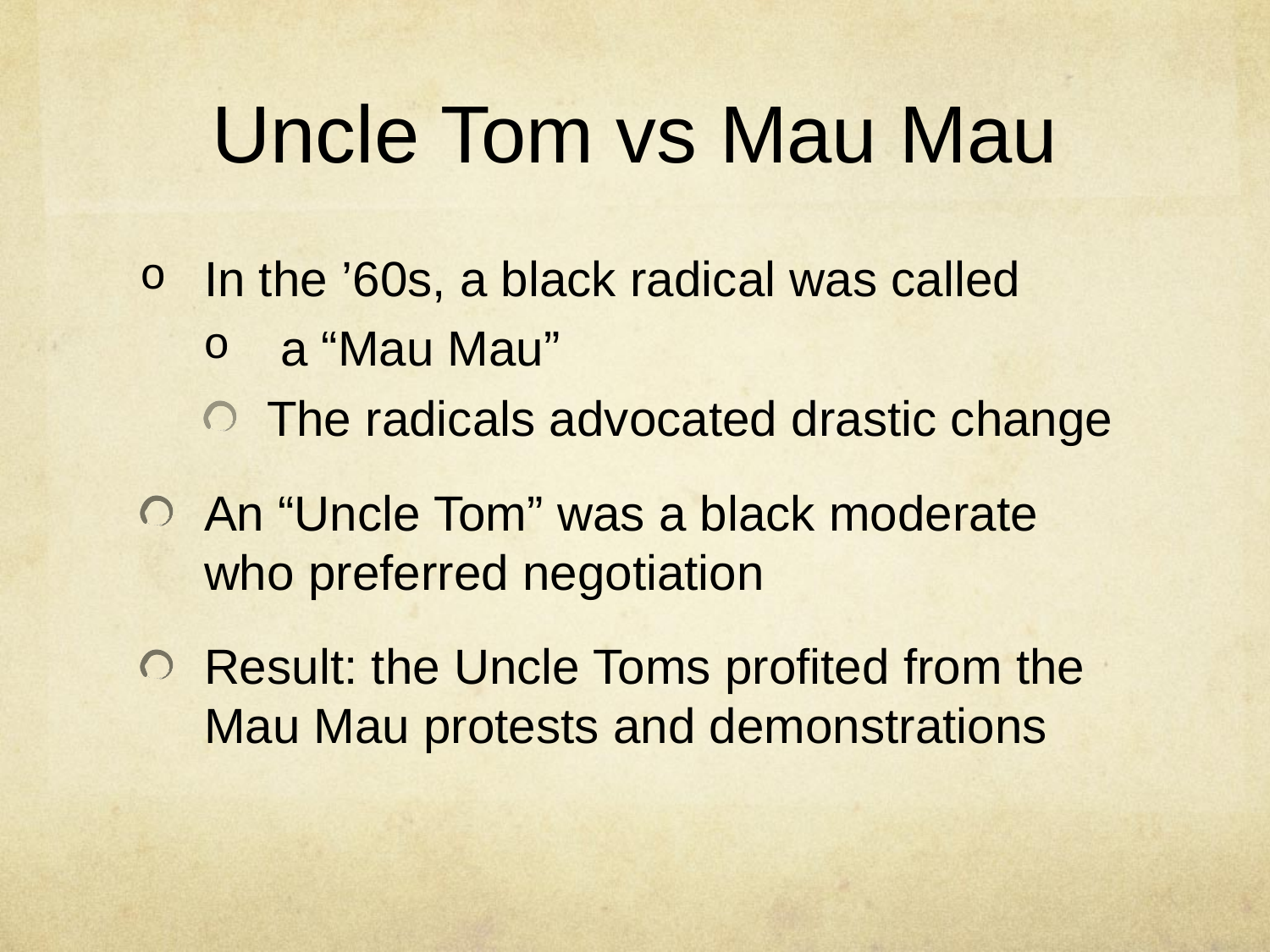

# Uncle Tom vs Mau Mau
In the ’60s, a black radical was called
 a “Mau Mau”
The radicals advocated drastic change
An “Uncle Tom” was a black moderate who preferred negotiation
Result: the Uncle Toms profited from the Mau Mau protests and demonstrations